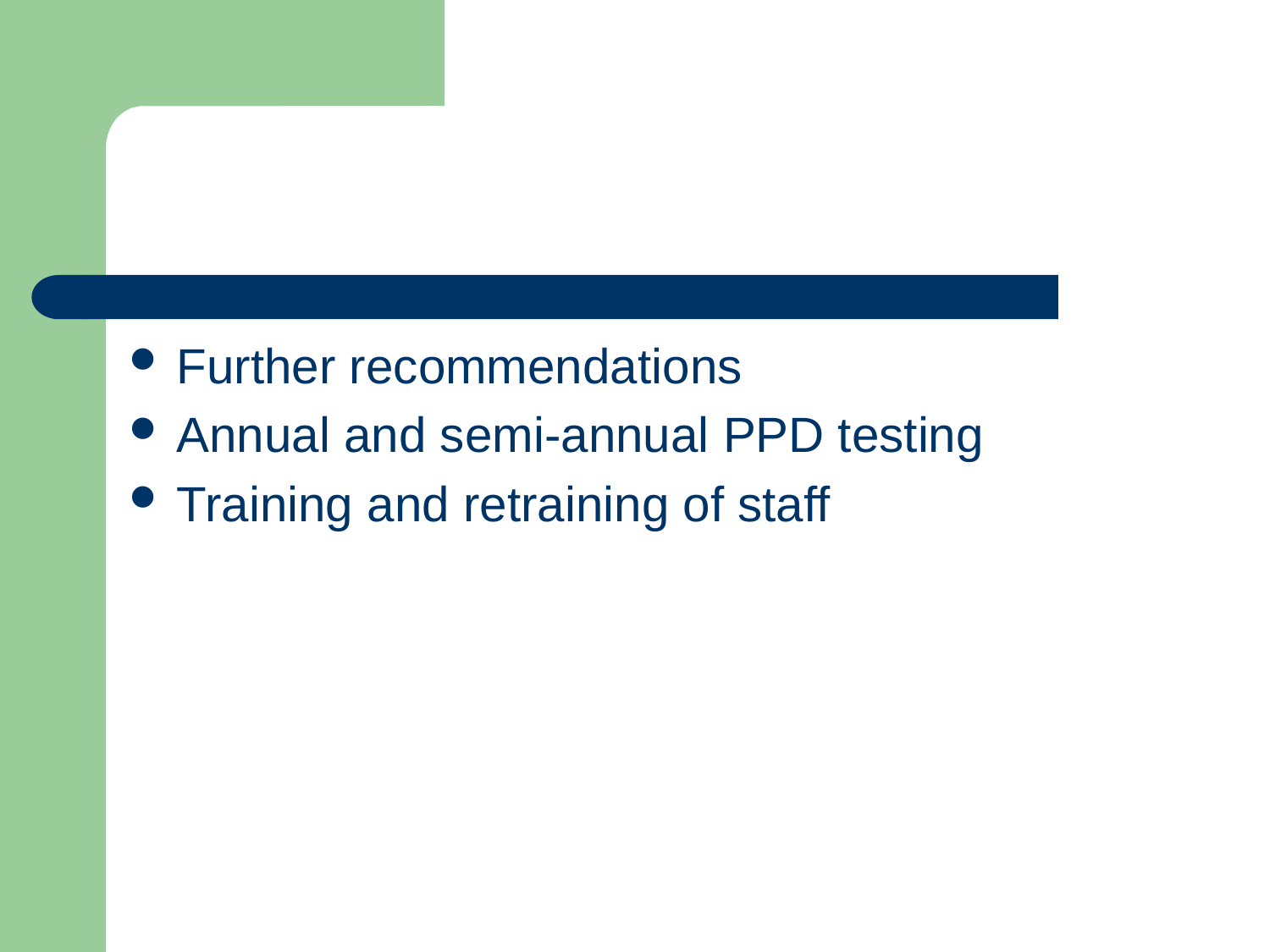

#
Further recommendations
Annual and semi-annual PPD testing
Training and retraining of staff